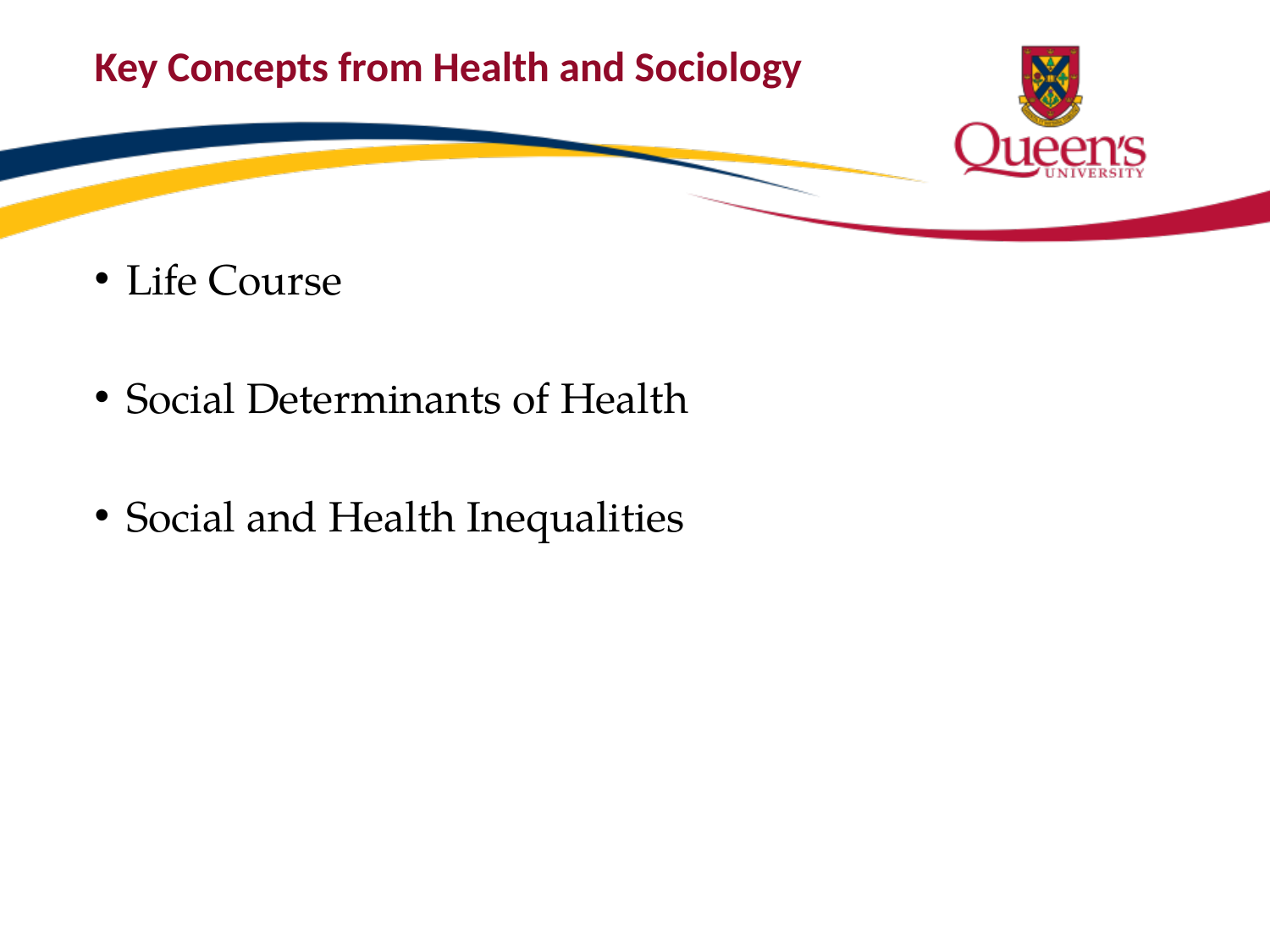

# Key Concepts from Health and Sociology
Life Course

Social Determinants of Health

Social and Health Inequalities